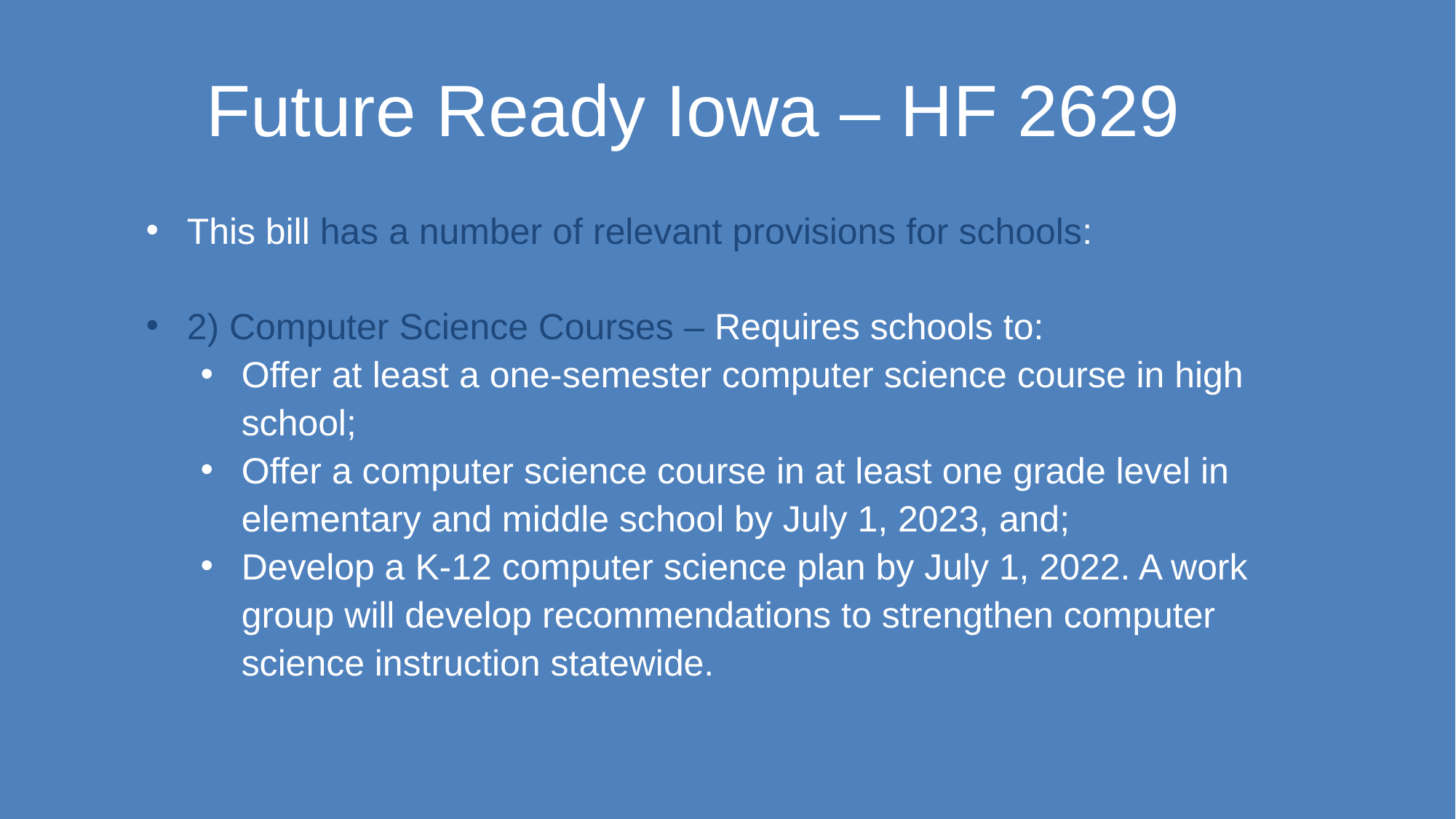

Future Ready Iowa – HF 2629

This bill has a number of relevant provisions for schools:

2) Computer Science Courses – Requires schools to:
Offer at least a one-semester computer science course in high school;
Offer a computer science course in at least one grade level in elementary and middle school by July 1, 2023, and;
Develop a K-12 computer science plan by July 1, 2022. A work group will develop recommendations to strengthen computer science instruction statewide.